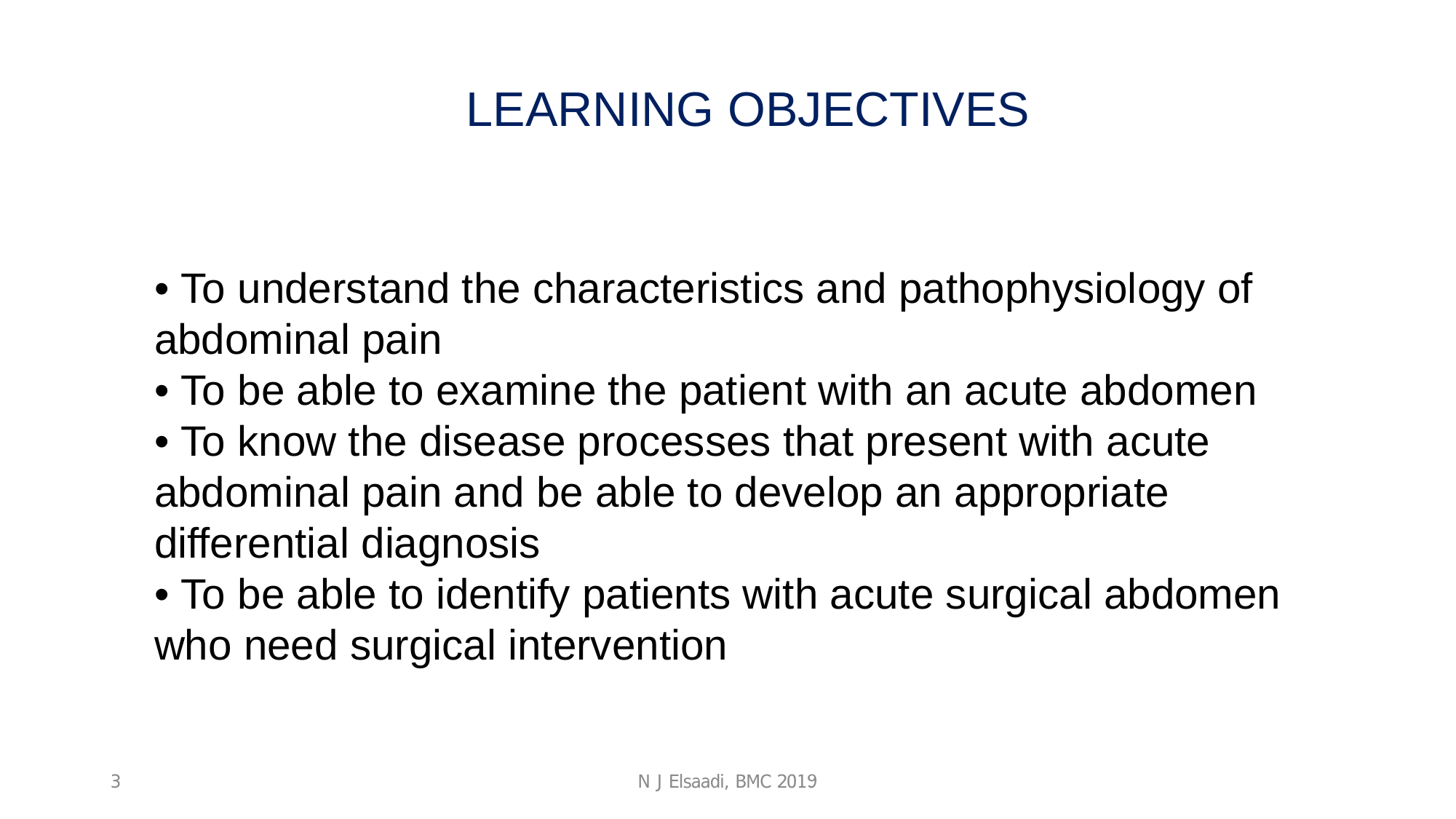

LEARNING OBJECTIVES
• To understand the characteristics and pathophysiology of abdominal pain
• To be able to examine the patient with an acute abdomen
• To know the disease processes that present with acute abdominal pain and be able to develop an appropriate differential diagnosis
• To be able to identify patients with acute surgical abdomen who need surgical intervention
3
N J Elsaadi, BMC 2019